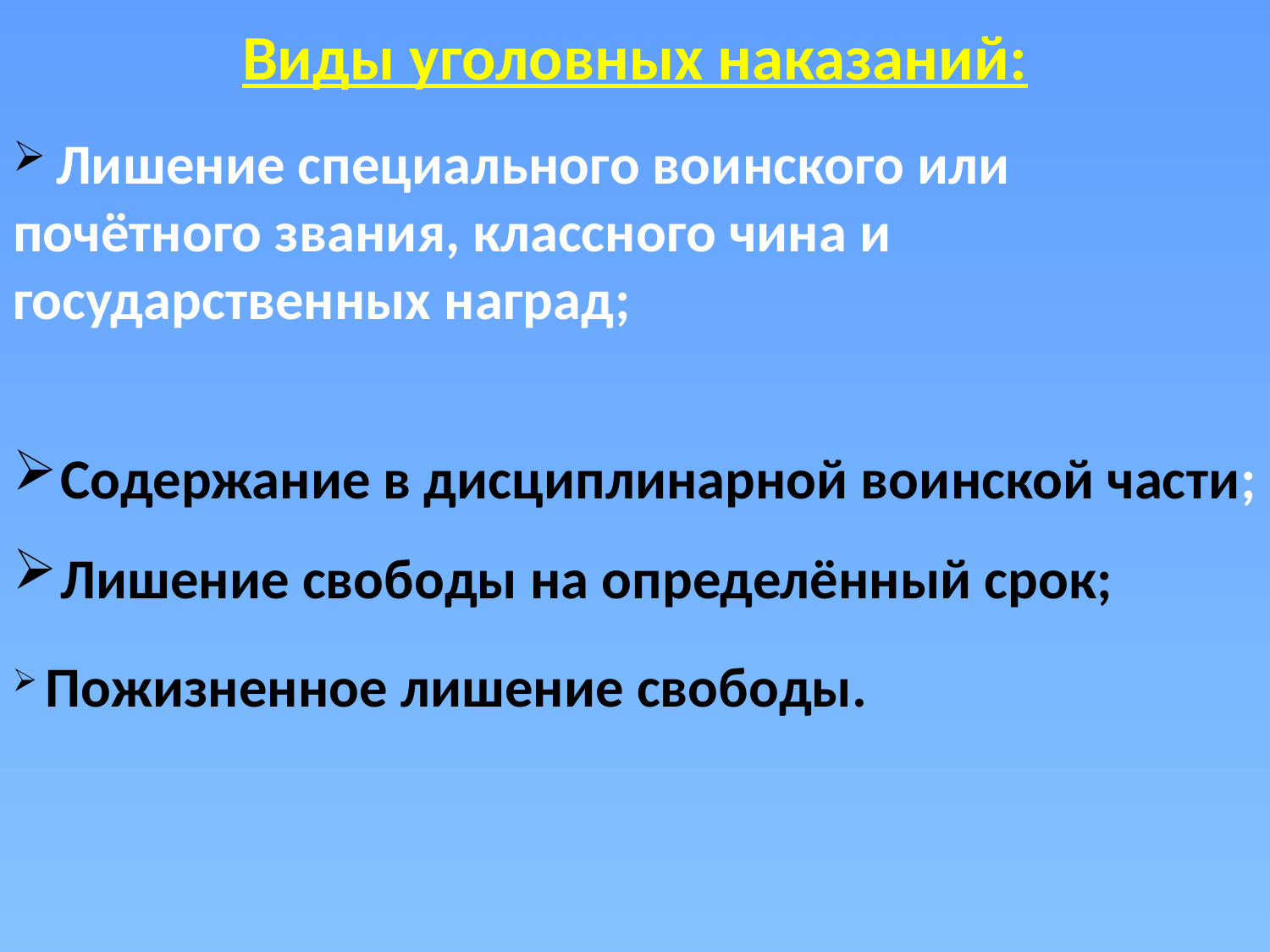

# Виды уголовных наказаний:
 Лишение специального воинского или почётного звания, классного чина и государственных наград;

Содержание в дисциплинарной воинской части;
Лишение свободы на определённый срок;
 Пожизненное лишение свободы.